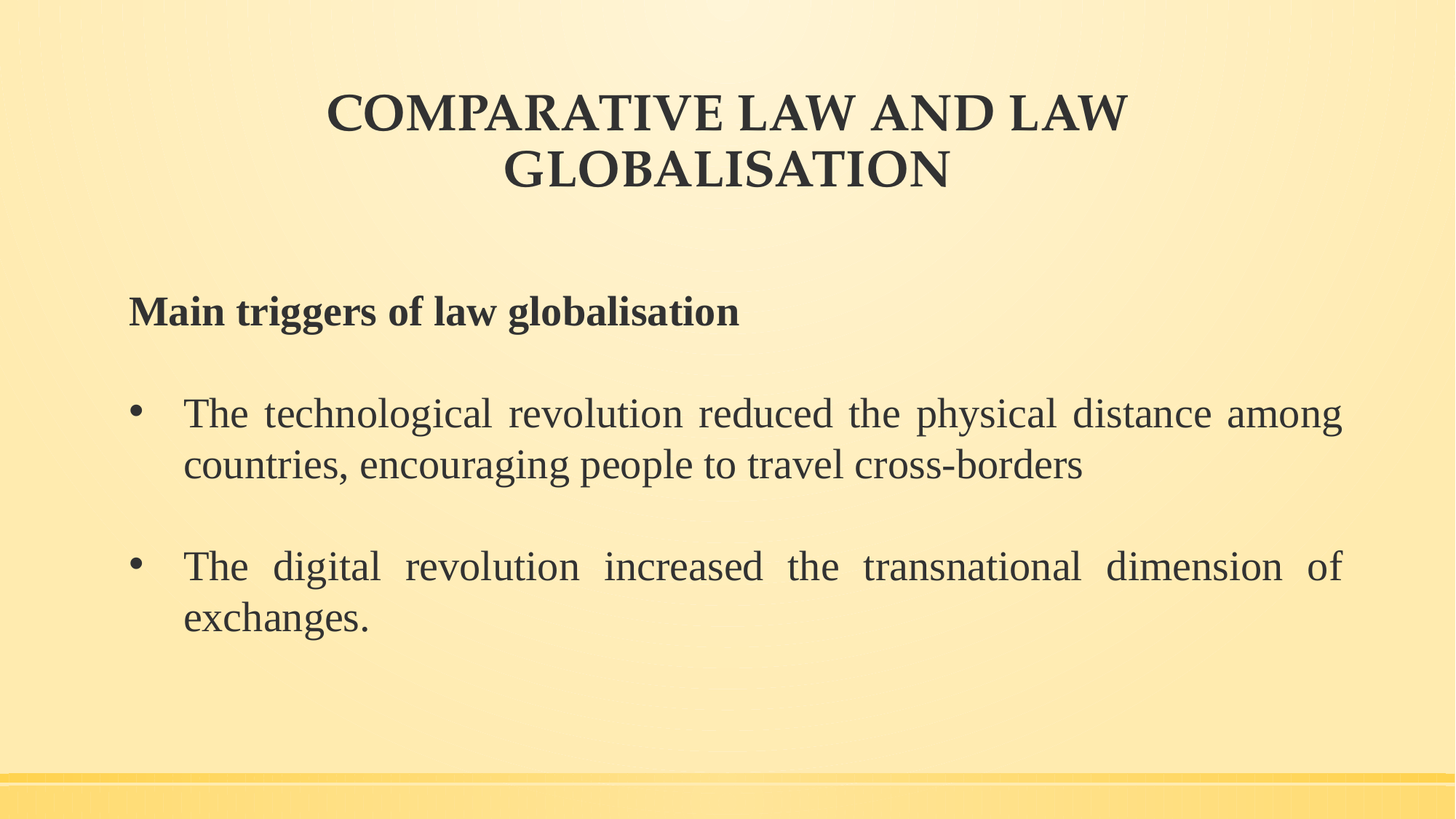

# COMPARATIVE LAW AND LAW GLOBALISATION
Main triggers of law globalisation

The technological revolution reduced the physical distance among countries, encouraging people to travel cross-borders

The digital revolution increased the transnational dimension of exchanges.